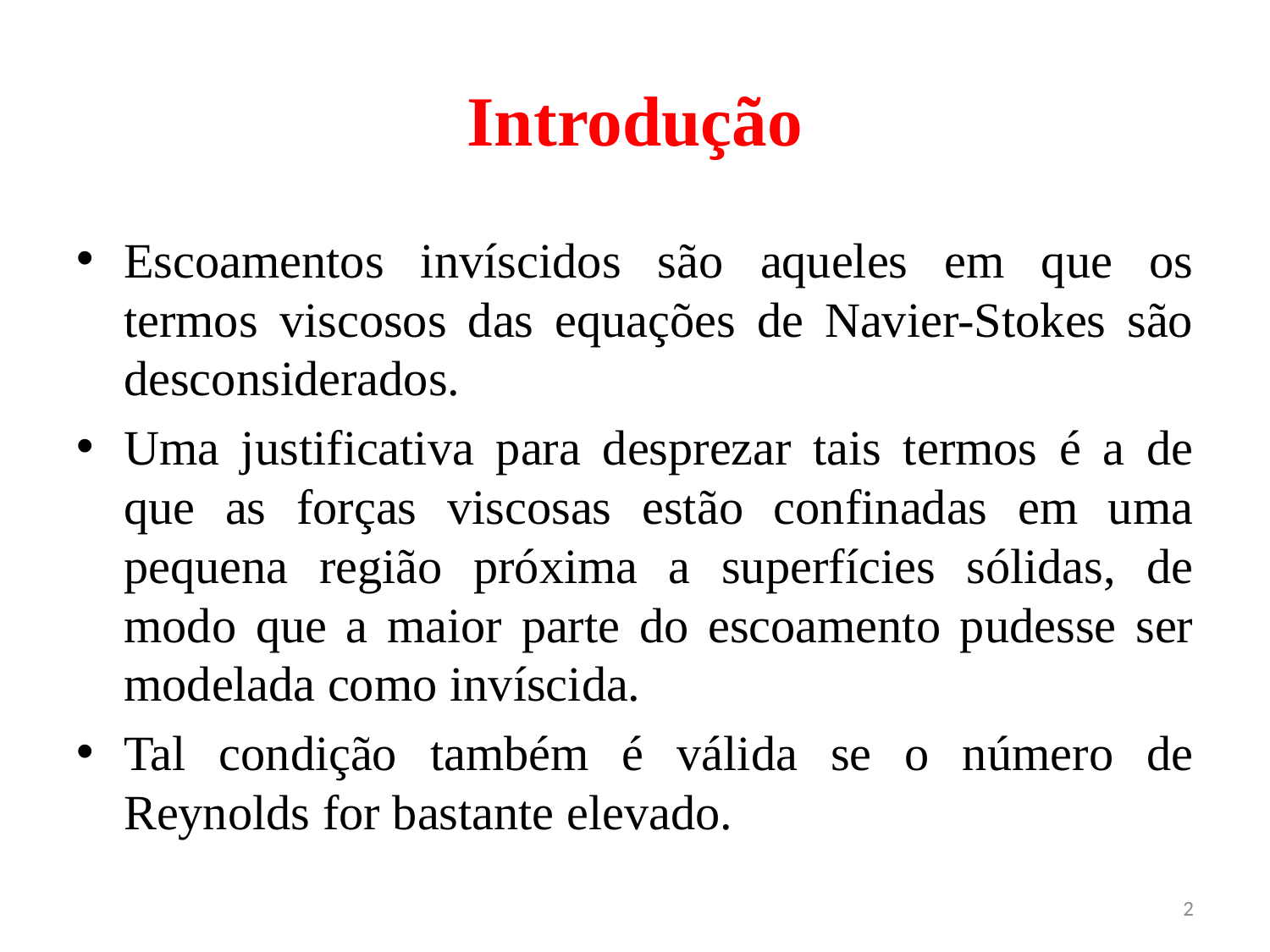

# Introdução
Escoamentos invíscidos são aqueles em que os termos viscosos das equações de Navier-Stokes são desconsiderados.
Uma justificativa para desprezar tais termos é a de que as forças viscosas estão confinadas em uma pequena região próxima a superfícies sólidas, de modo que a maior parte do escoamento pudesse ser modelada como invíscida.
Tal condição também é válida se o número de Reynolds for bastante elevado.
2